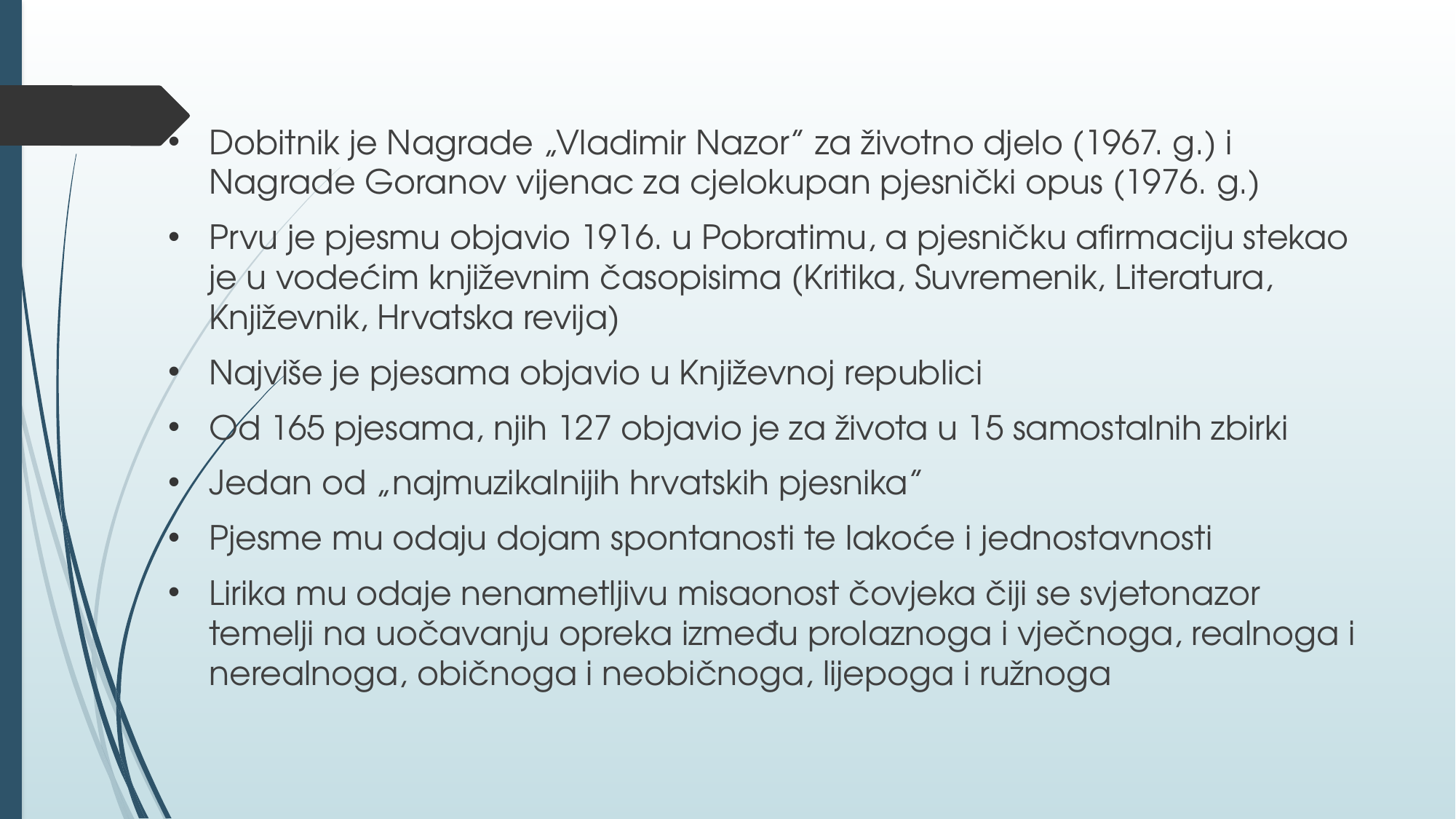

Dobitnik je Nagrade „Vladimir Nazor” za životno djelo (1967. g.) i Nagrade Goranov vijenac za cjelokupan pjesnički opus (1976. g.)
Prvu je pjesmu objavio 1916. u Pobratimu, a pjesničku afirmaciju stekao je u vodećim književnim časopisima (Kritika, Suvremenik, Literatura, Književnik, Hrvatska revija)
Najviše je pjesama objavio u Književnoj republici
Od 165 pjesama, njih 127 objavio je za života u 15 samostalnih zbirki
Jedan od „najmuzikalnijih hrvatskih pjesnika”
Pjesme mu odaju dojam spontanosti te lakoće i jednostavnosti
Lirika mu odaje nenametljivu misaonost čovjeka čiji se svjetonazor temelji na uočavanju opreka između prolaznoga i vječnoga, realnoga i nerealnoga, običnoga i neobičnoga, lijepoga i ružnoga